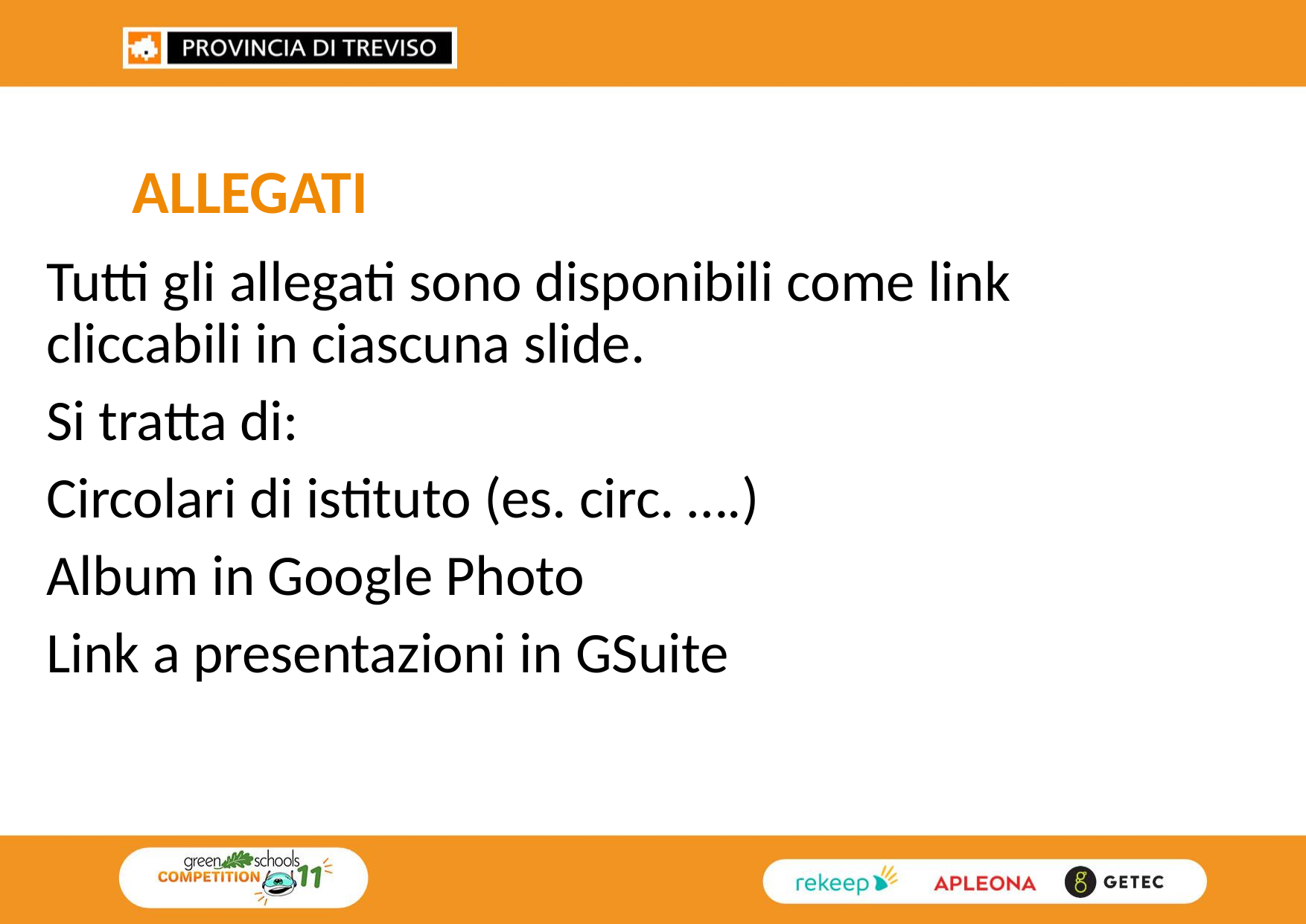

ALLEGATI
Tutti gli allegati sono disponibili come link cliccabili in ciascuna slide.
Si tratta di:
Circolari di istituto (es. circ. ….)
Album in Google Photo
Link a presentazioni in GSuite